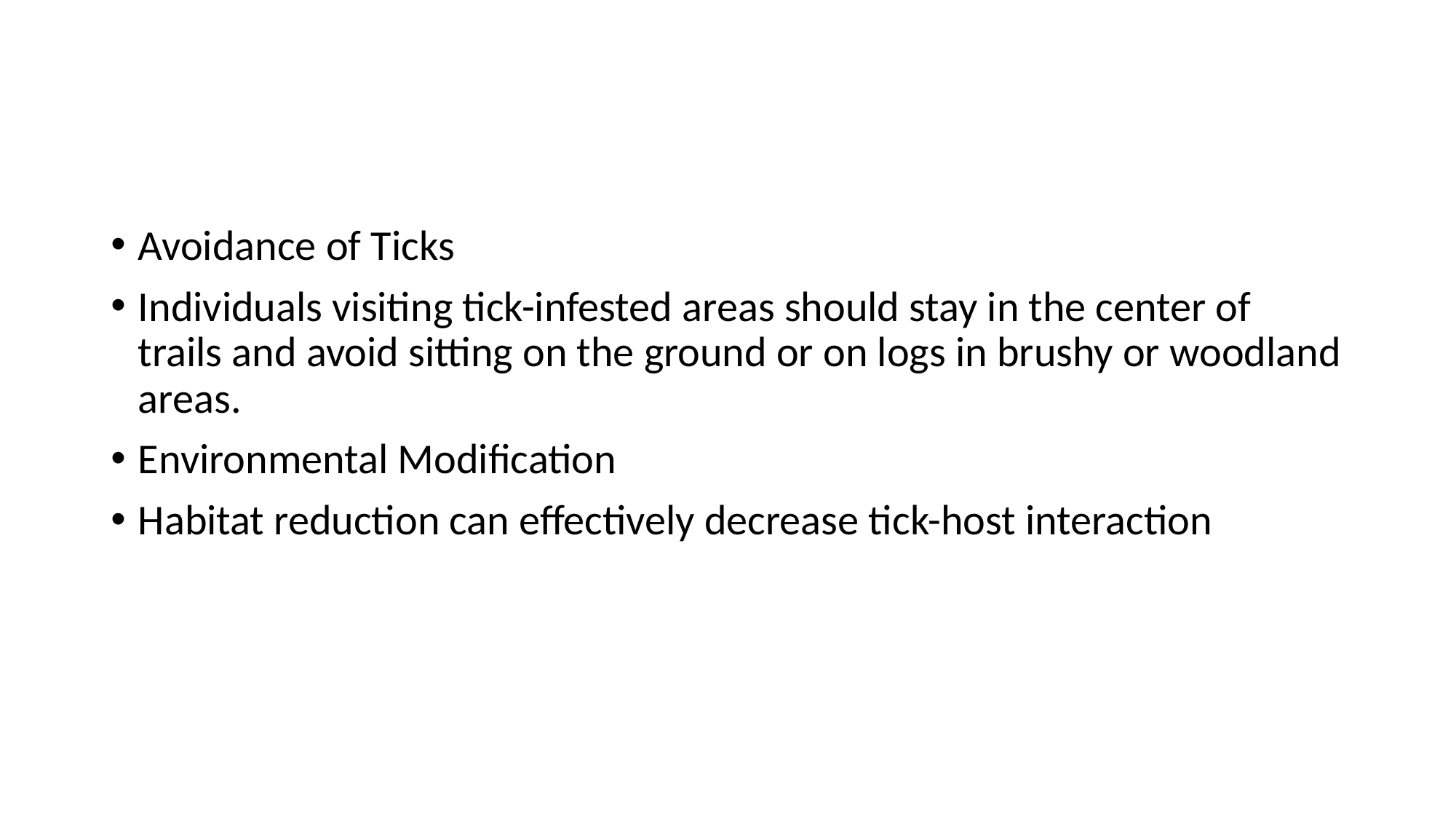

Avoidance of Ticks
Individuals visiting tick-infested areas should stay in the center of trails and avoid sitting on the ground or on logs in brushy or woodland areas.
Environmental Modification
Habitat reduction can effectively decrease tick-host interaction